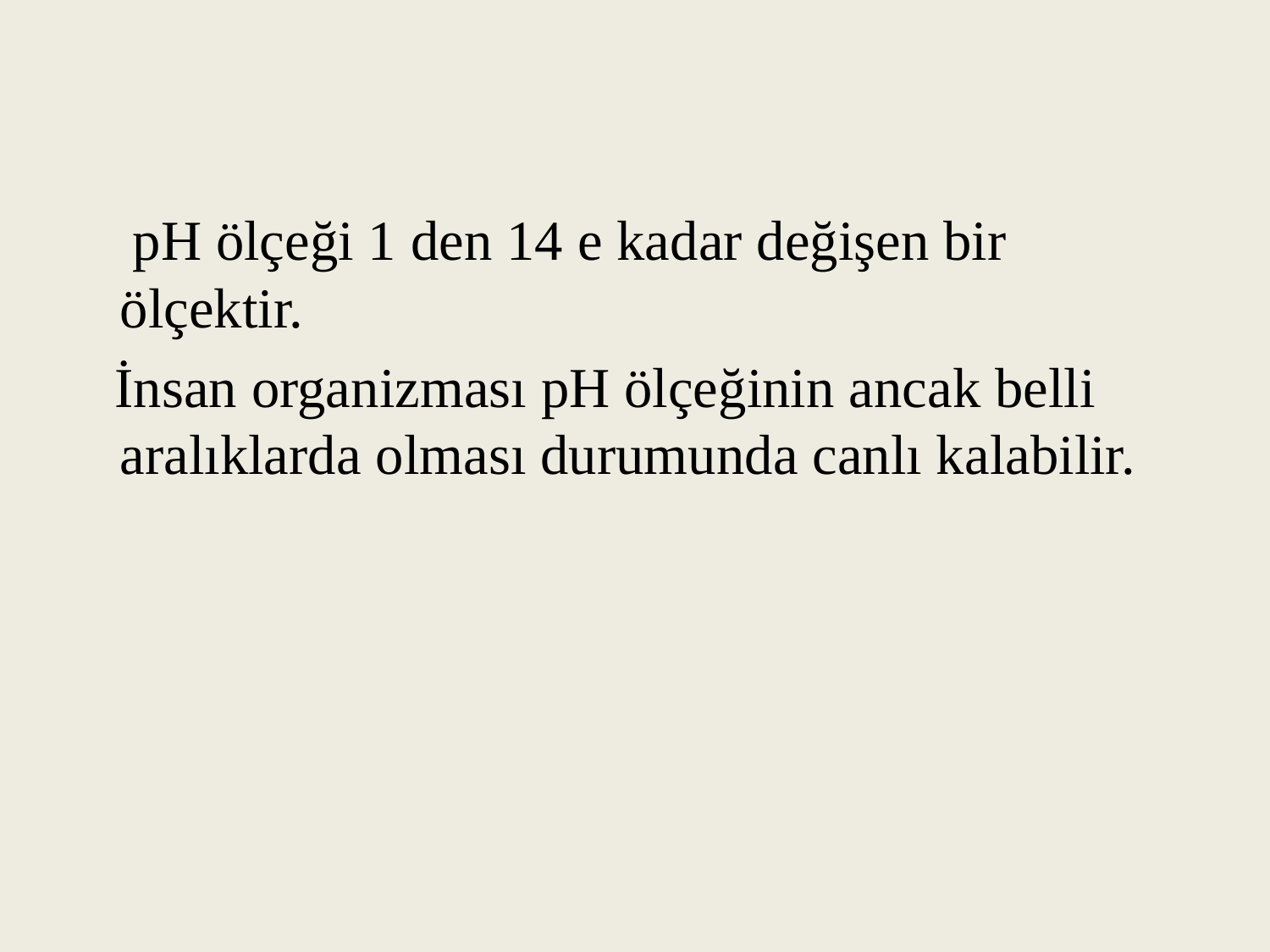

pH ölçeği 1 den 14 e kadar değişen bir ölçektir.
   İnsan organizması pH ölçeğinin ancak belli aralıklarda olması durumunda canlı kalabilir.